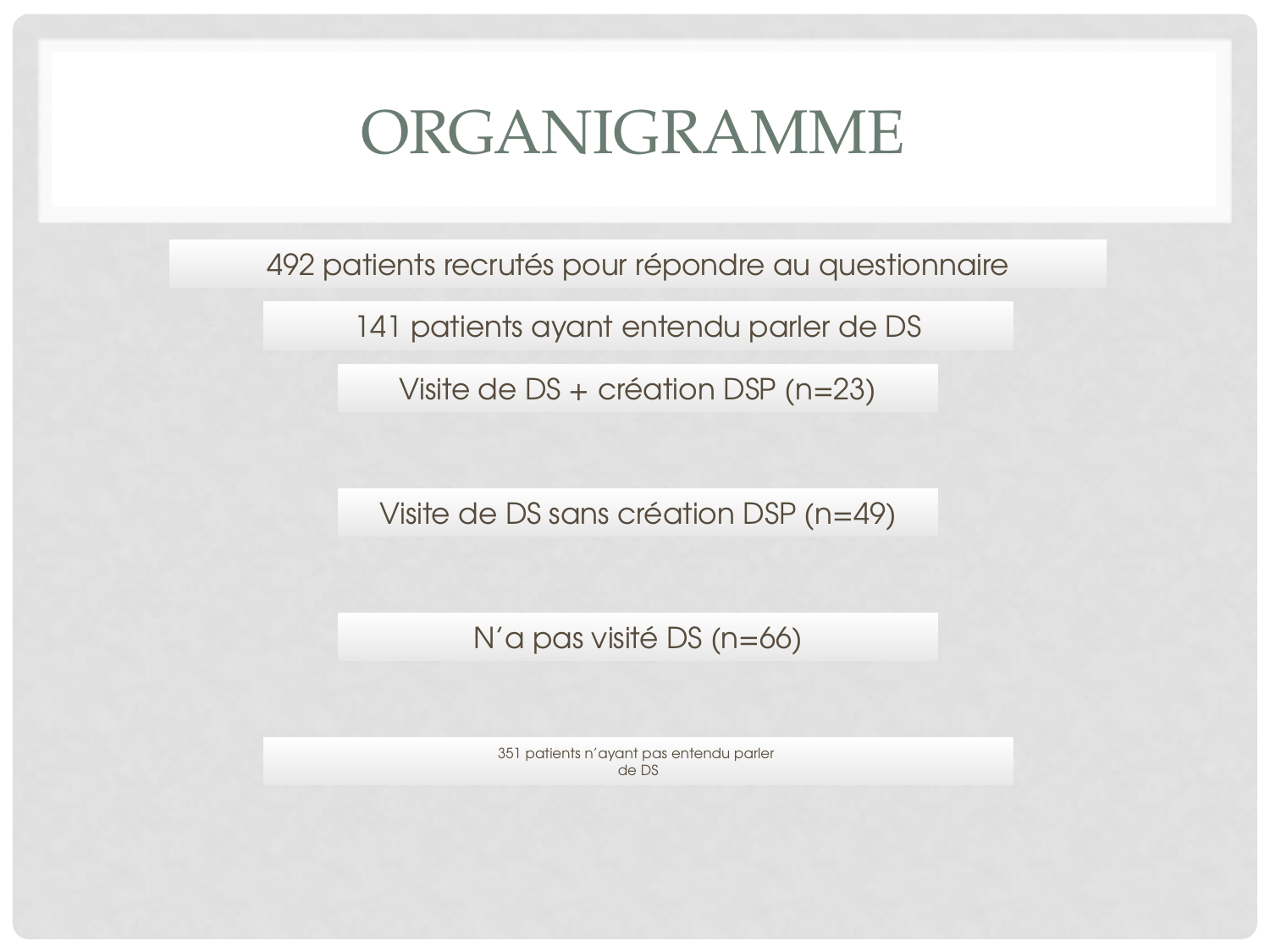

# Organigramme
492 patients recrutés pour répondre au questionnaire
141 patients ayant entendu parler de DS
351 patients n’ayant pas entendu parler
de DS
Visite de DS + création DSP (n=23)
Visite de DS sans création DSP (n=49)
N’a pas visité DS (n=66)